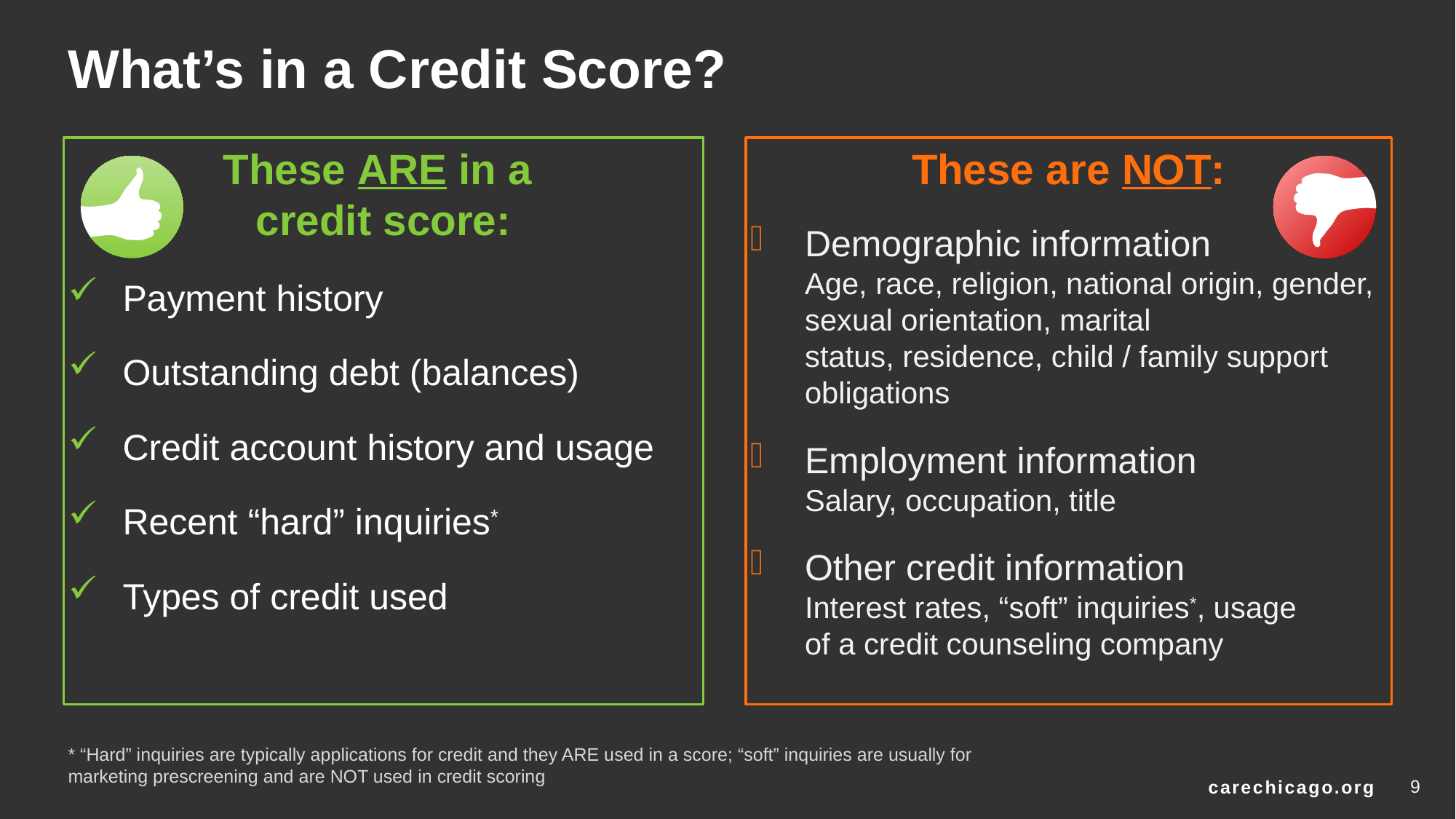

# What’s in a Credit Score?
These ARE in a
credit score:
Payment history
Outstanding debt (balances)
Credit account history and usage
Recent “hard” inquiries*
Types of credit used

These are NOT:
Demographic information
Age, race, religion, national origin, gender, sexual orientation, marital
status, residence, child / family support obligations
Employment information
Salary, occupation, title
Other credit information
Interest rates, “soft” inquiries*, usage
of a credit counseling company

* “Hard” inquiries are typically applications for credit and they ARE used in a score; “soft” inquiries are usually for marketing prescreening and are NOT used in credit scoring
9